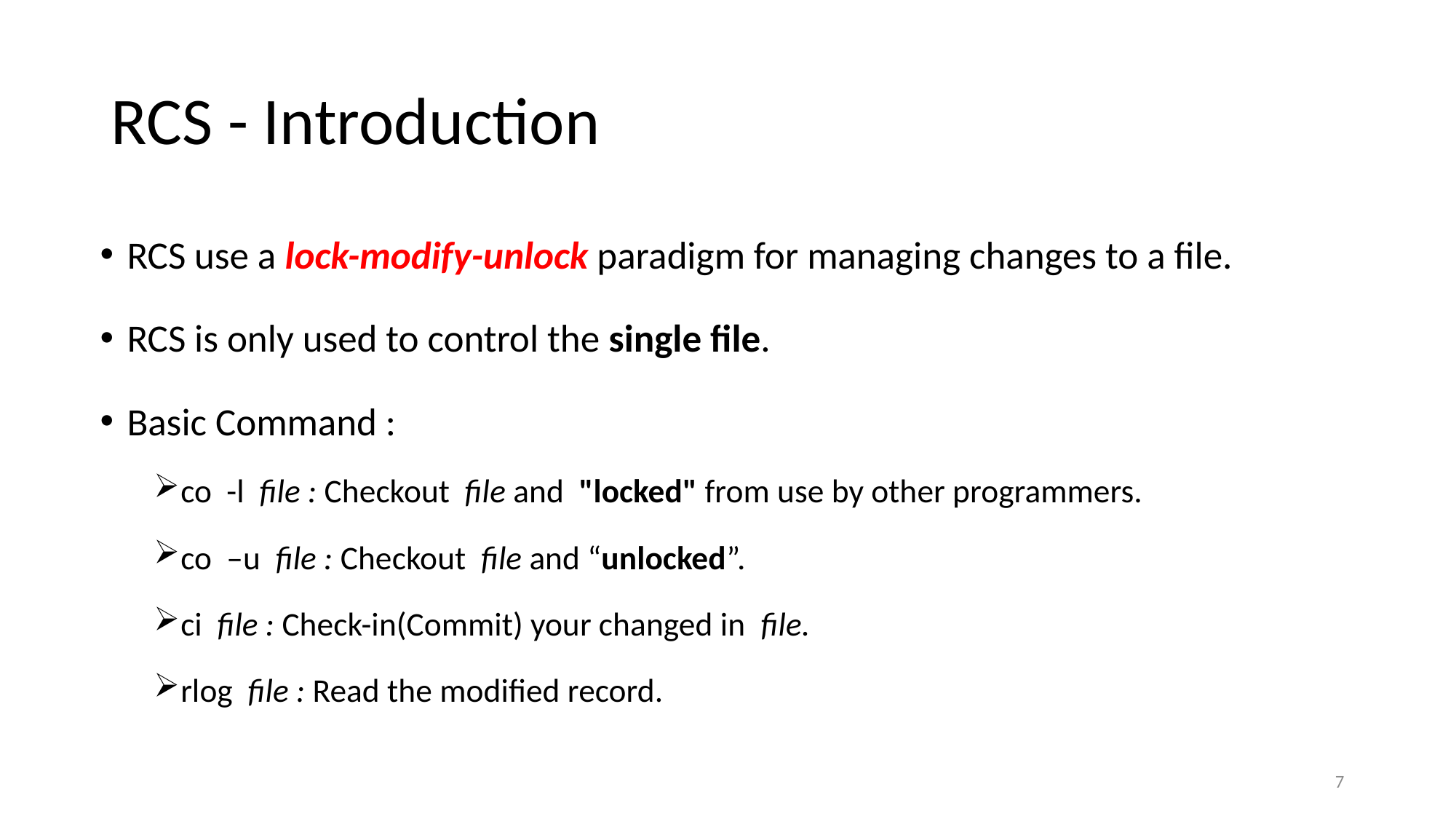

# RCS - Introduction
RCS use a lock-modify-unlock paradigm for managing changes to a file.
RCS is only used to control the single file.
Basic Command :
co  -l  file : Checkout  file and  "locked" from use by other programmers.
co  –u  file : Checkout  file and “unlocked”.
ci  file : Check-in(Commit) your changed in  file.
rlog  file : Read the modified record.
7